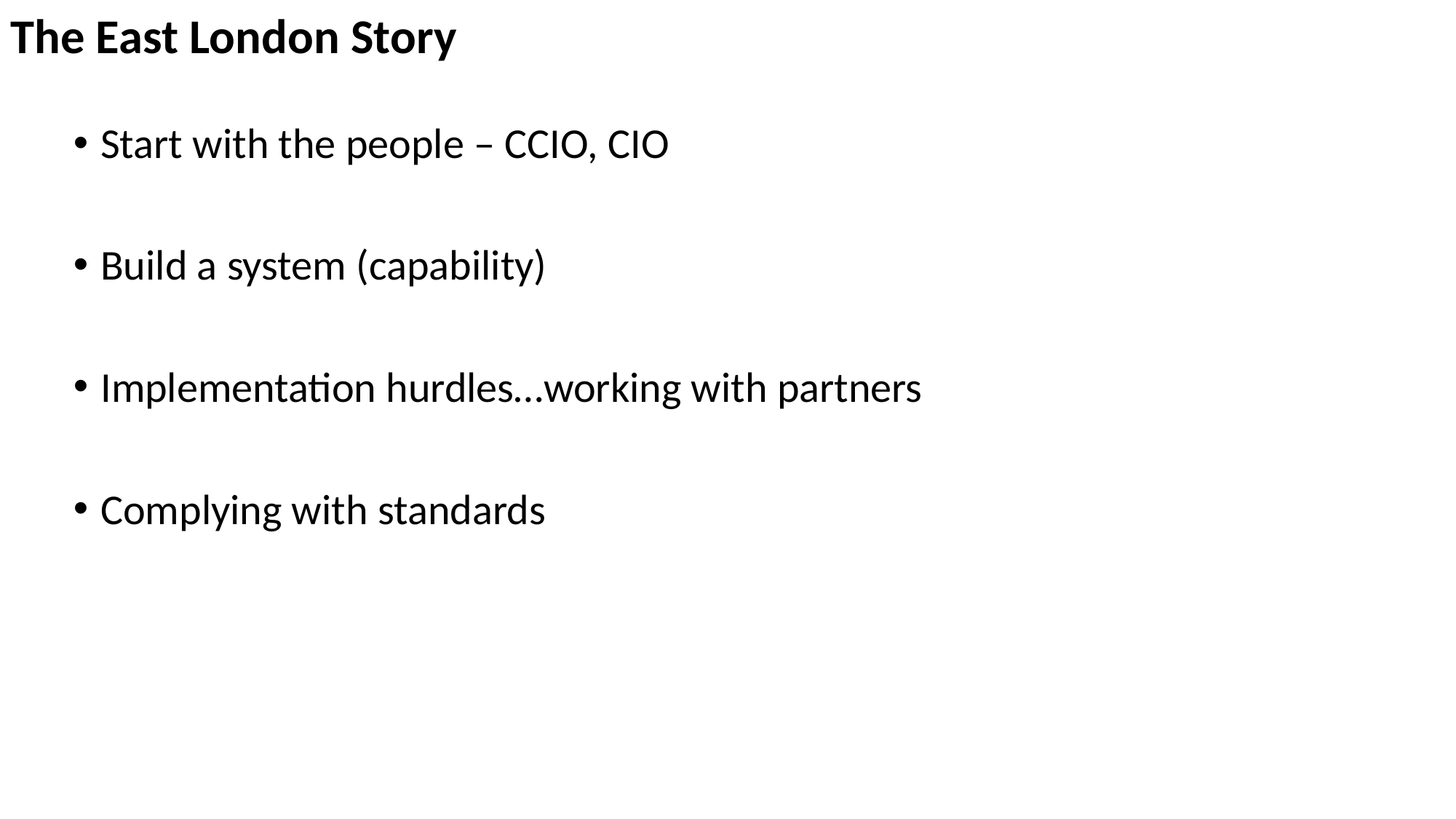

The East London Story
Start with the people – CCIO, CIO

Build a system (capability)

Implementation hurdles…working with partners

Complying with standards